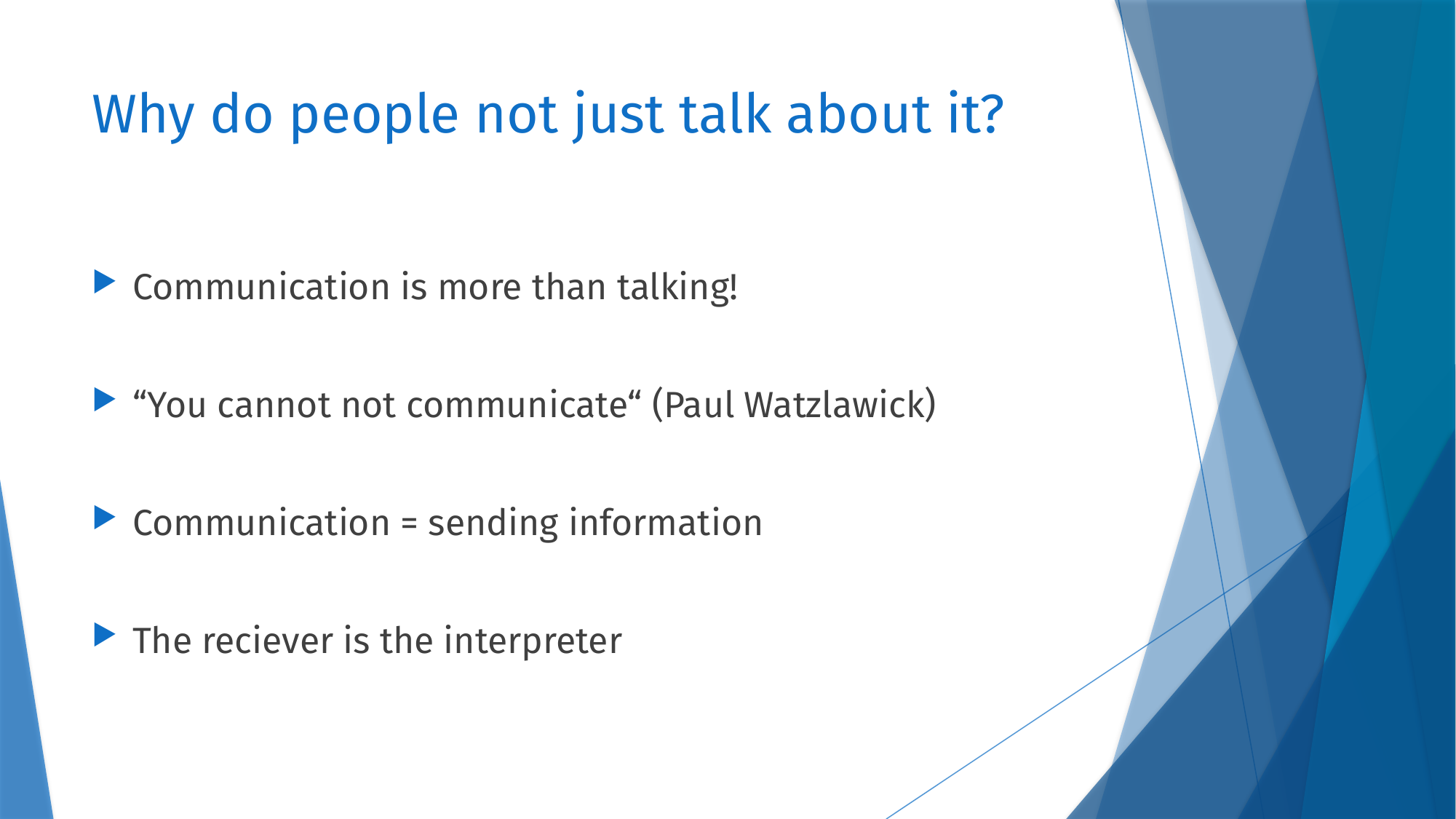

# Why do people not just talk about it?
Communication is more than talking!

“You cannot not communicate“ (Paul Watzlawick)

Communication = sending information

The reciever is the interpreter